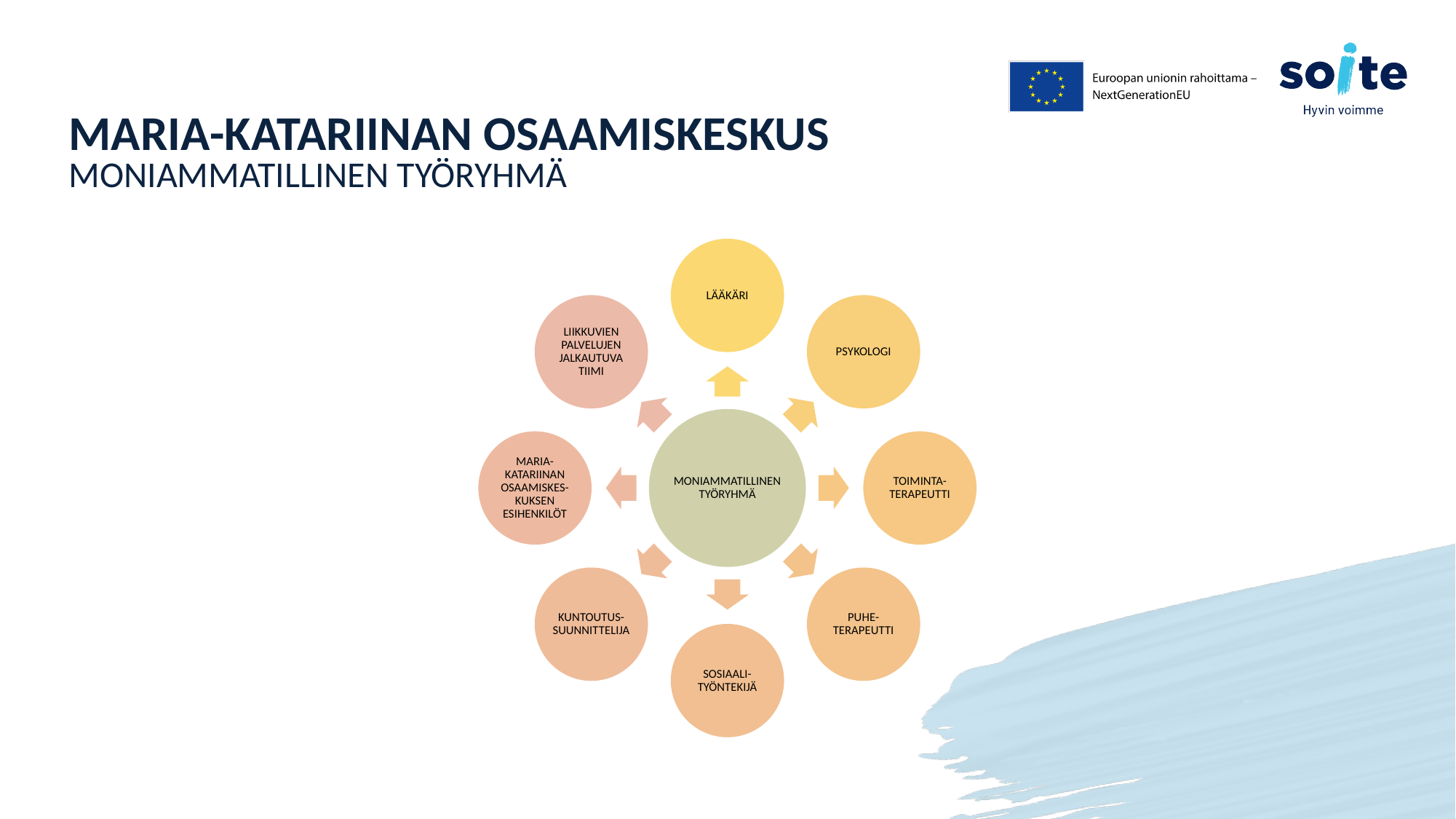

# MARIA-KATARIINAN OSAAMISKESKUS MONIAMMATILLINEN TYÖRYHMÄ
MONIAMMATILLINEN TYÖRYHMÄ

LÄÄKÄRI

PSYKOLOGI

TOIMINTA-TERAPEUTTI

PUHE-TERAPEUTTI

SOSIAALI-TYÖNTEKIJÄ

KUNTOUTUS-SUUNNITTELIJA

MARIA-KATARIINAN OSAAMISKES-KUKSEN ESIHENKILÖT

LIIKKUVIEN PALVELUJEN JALKAUTUVA TIIMI